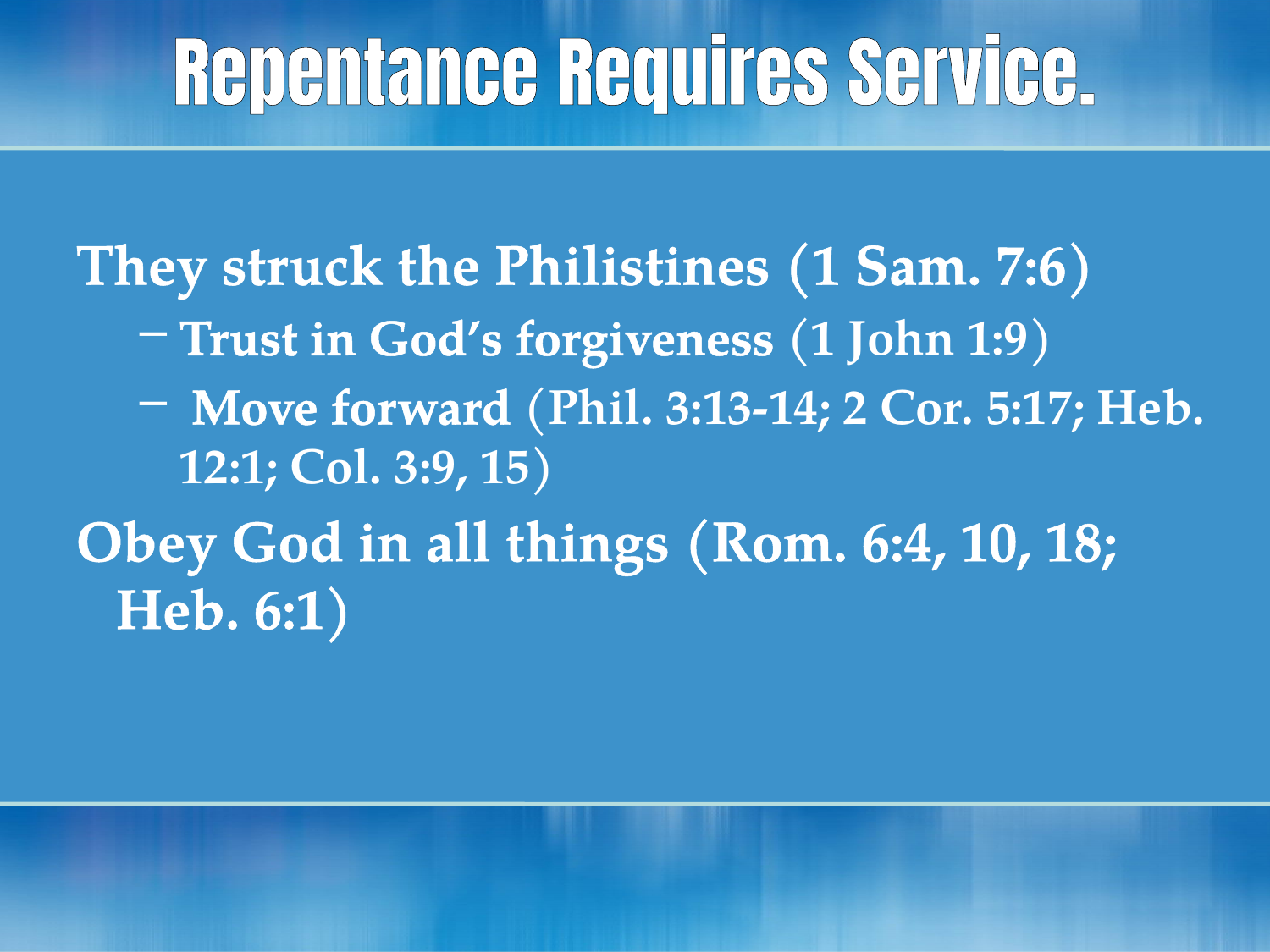

Repentance Requires Service.
They struck the Philistines (1 Sam. 7:6)
Trust in God’s forgiveness (1 John 1:9)
 Move forward (Phil. 3:13-14; 2 Cor. 5:17; Heb. 12:1; Col. 3:9, 15)
Obey God in all things (Rom. 6:4, 10, 18;        Heb. 6:1)

9/30/2024
Free Template from www.brainybetty.com
6